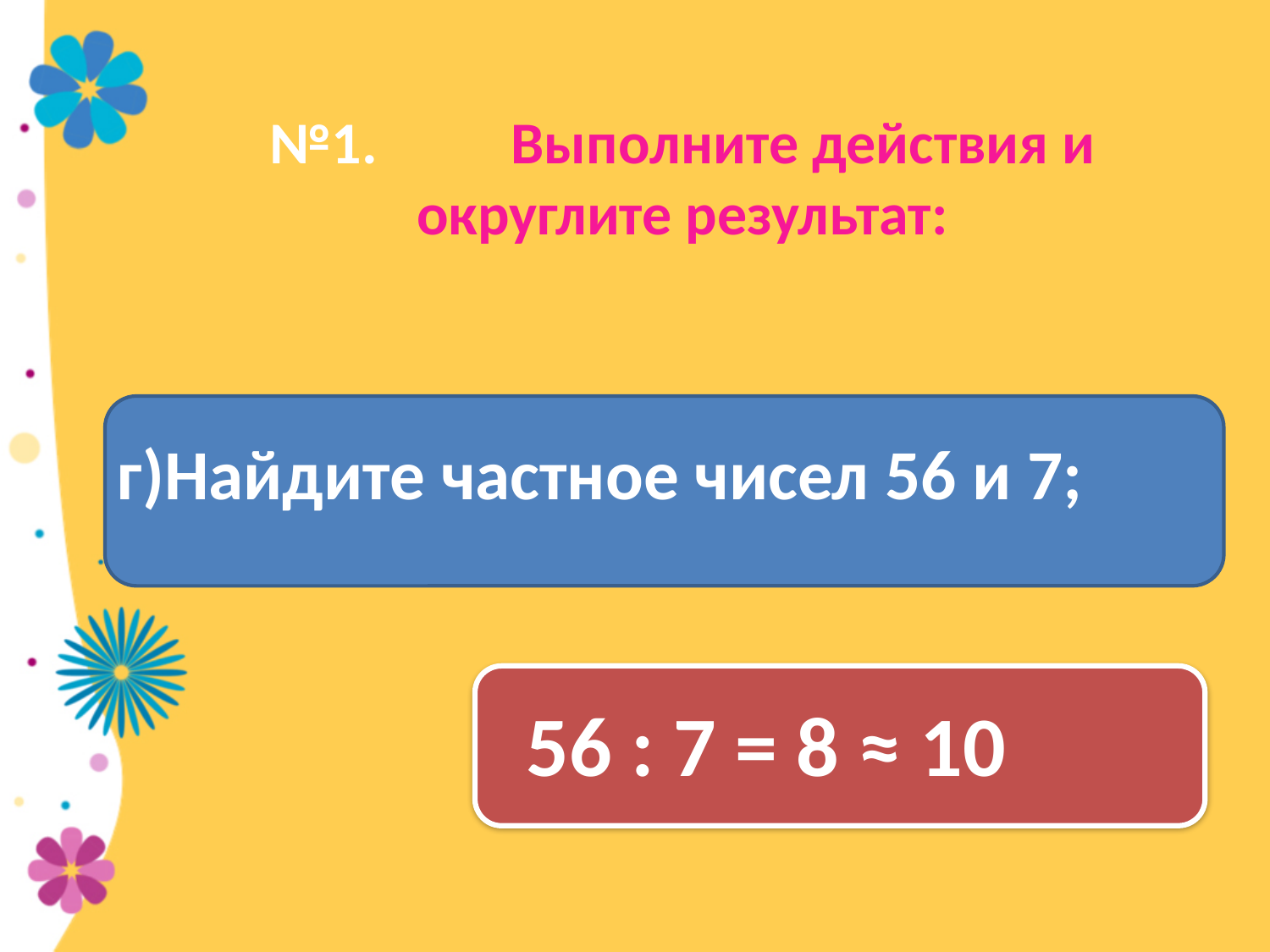

# №1.          Выполните действия и округлите результат:

г)Найдите частное чисел 56 и 7;

 56 : 7 = 8 ≈ 10